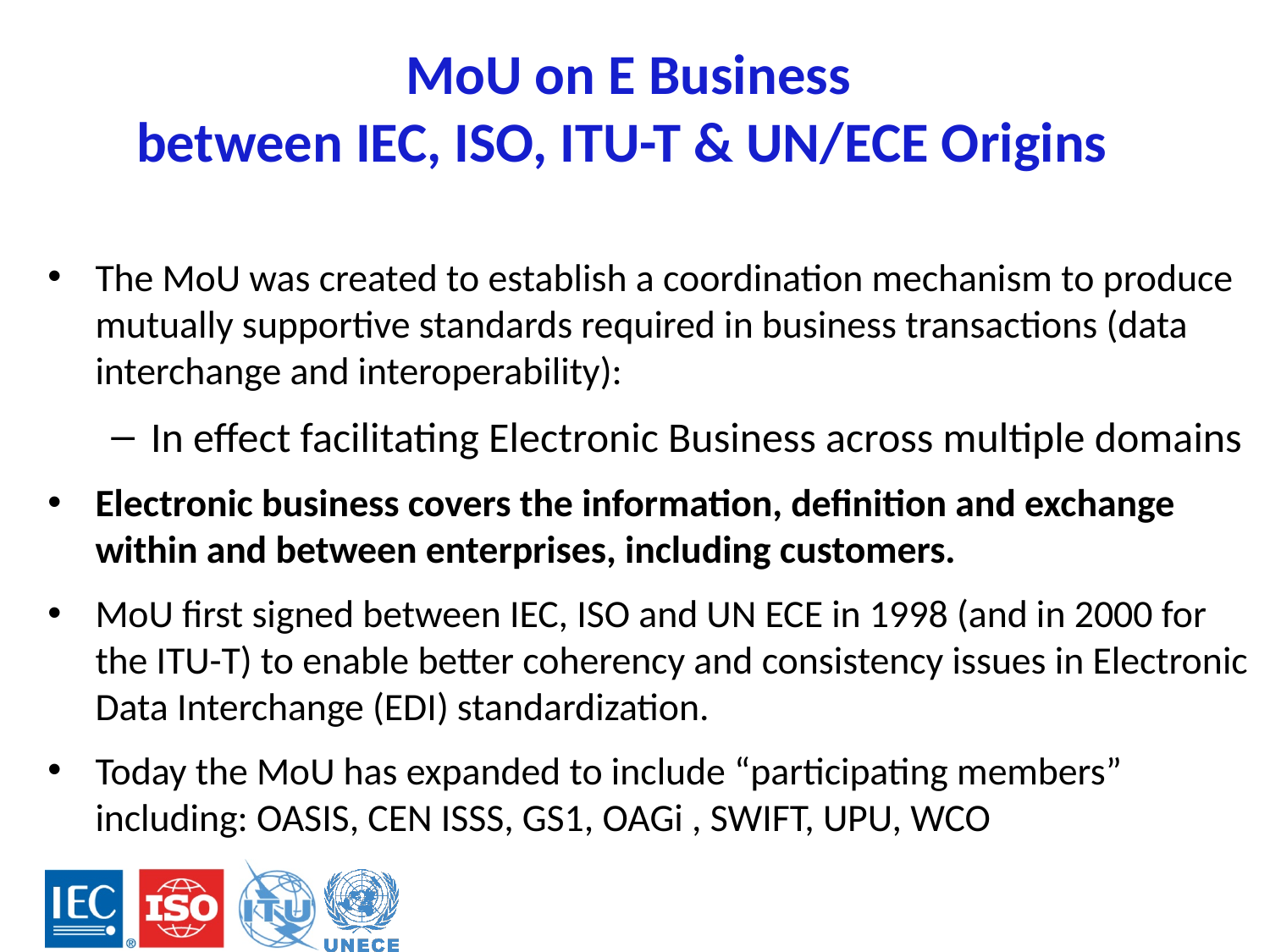

# MoU on E Business between IEC, ISO, ITU-T & UN/ECE Origins
The MoU was created to establish a coordination mechanism to produce mutually supportive standards required in business transactions (data interchange and interoperability):
In effect facilitating Electronic Business across multiple domains
Electronic business covers the information, definition and exchange within and between enterprises, including customers.
MoU first signed between IEC, ISO and UN ECE in 1998 (and in 2000 for the ITU-T) to enable better coherency and consistency issues in Electronic Data Interchange (EDI) standardization.
Today the MoU has expanded to include “participating members” including: OASIS, CEN ISSS, GS1, OAGi , SWIFT, UPU, WCO